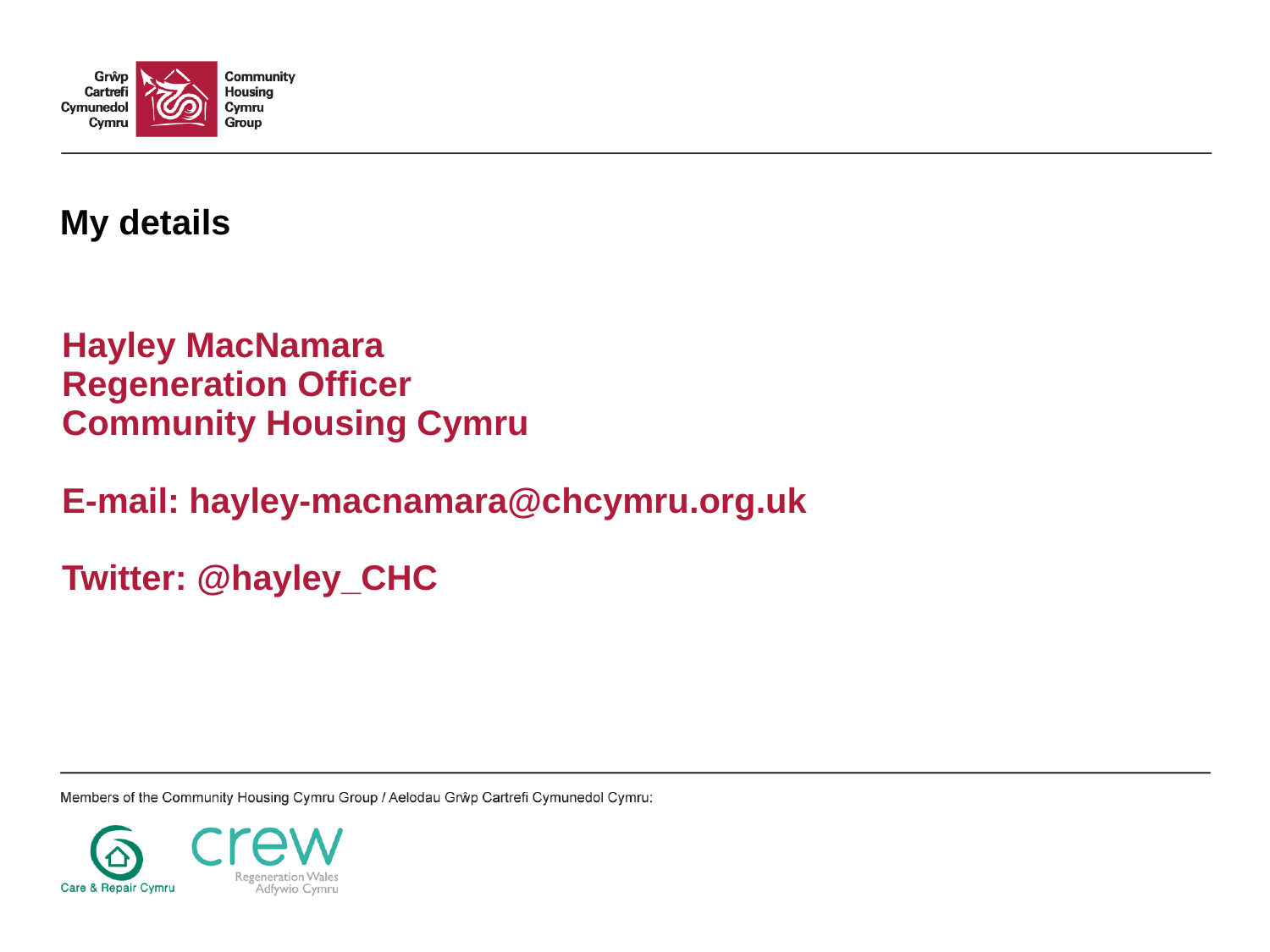

# My details
Hayley MacNamara
Regeneration Officer
Community Housing Cymru

E-mail: hayley-macnamara@chcymru.org.uk

Twitter: @hayley_CHC